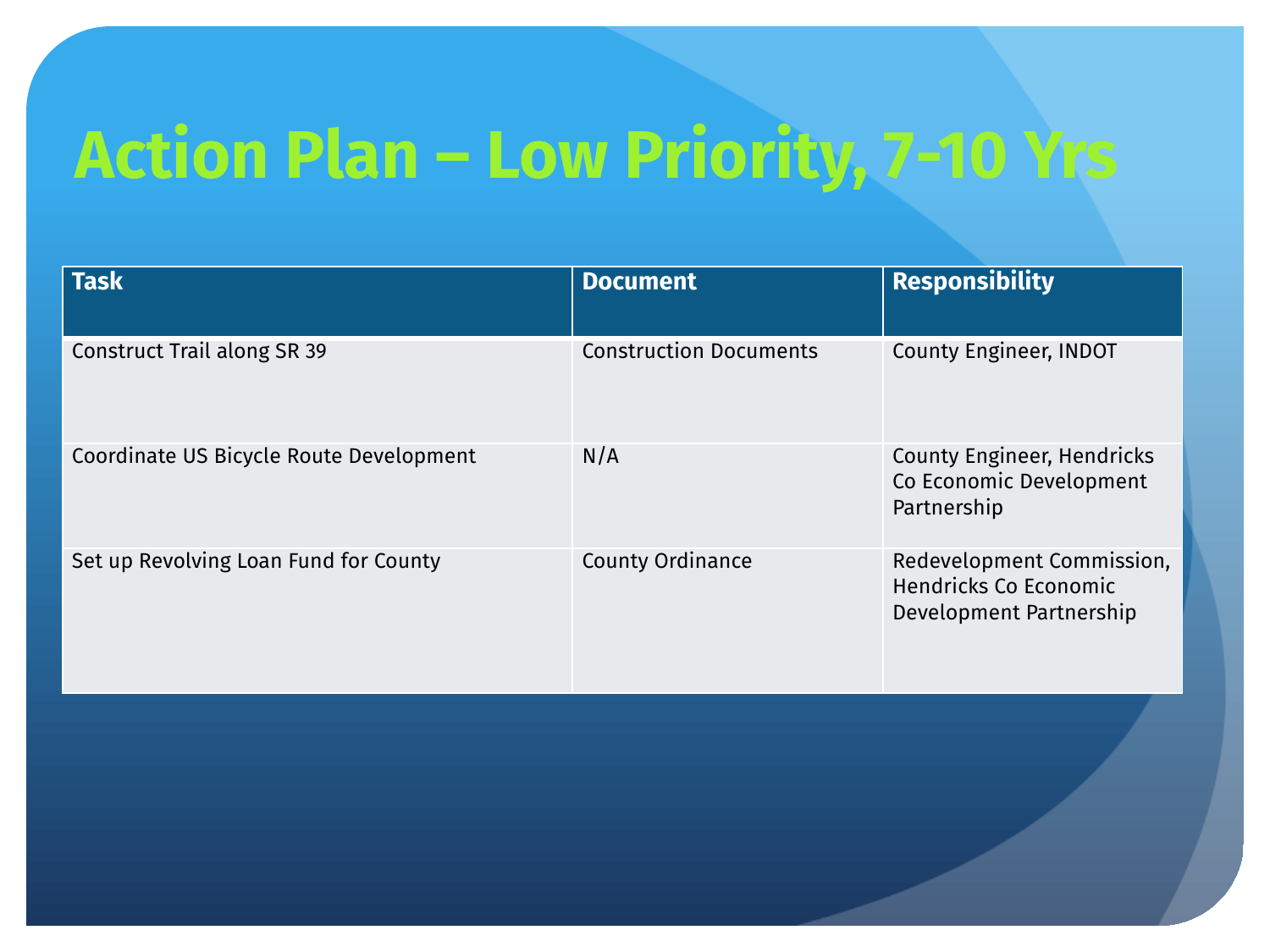

# Action Plan – Low Priority, 7-10 Yrs
| Task | Document | Responsibility |
| --- | --- | --- |
| Construct Trail along SR 39 | Construction Documents | County Engineer, INDOT |
| Coordinate US Bicycle Route Development | N/A | County Engineer, Hendricks Co Economic Development Partnership |
| Set up Revolving Loan Fund for County | County Ordinance | Redevelopment Commission, Hendricks Co Economic Development Partnership |